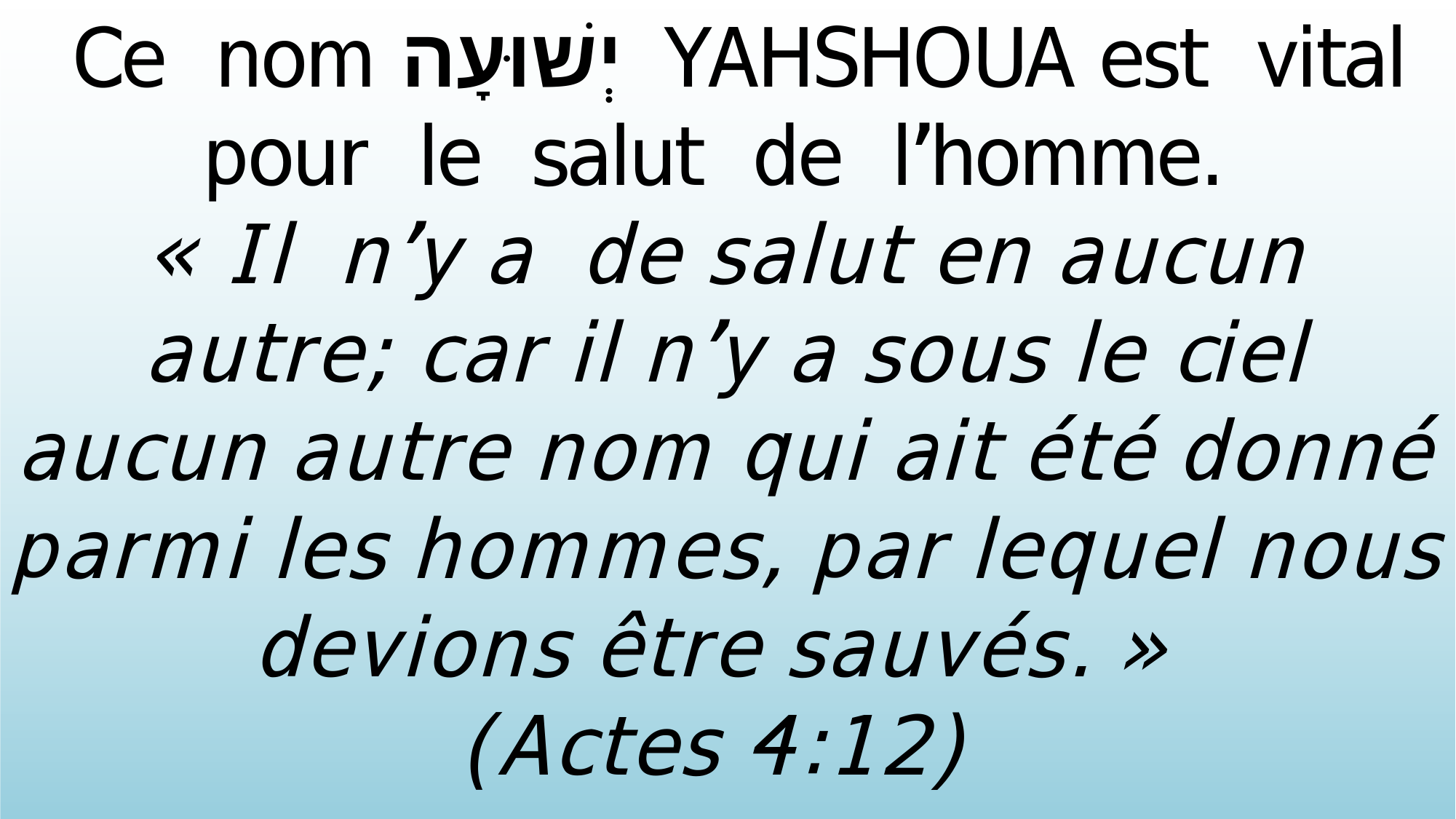

Ce  nom יְשׁוּעָה  YAHSHOUA est  vital pour  le  salut  de  l’homme.
« Il  n’y a  de salut en aucun autre; car il n’y a sous le ciel aucun autre nom qui ait été donné parmi les hommes, par lequel nous devions être sauvés. »
(Actes 4:12)